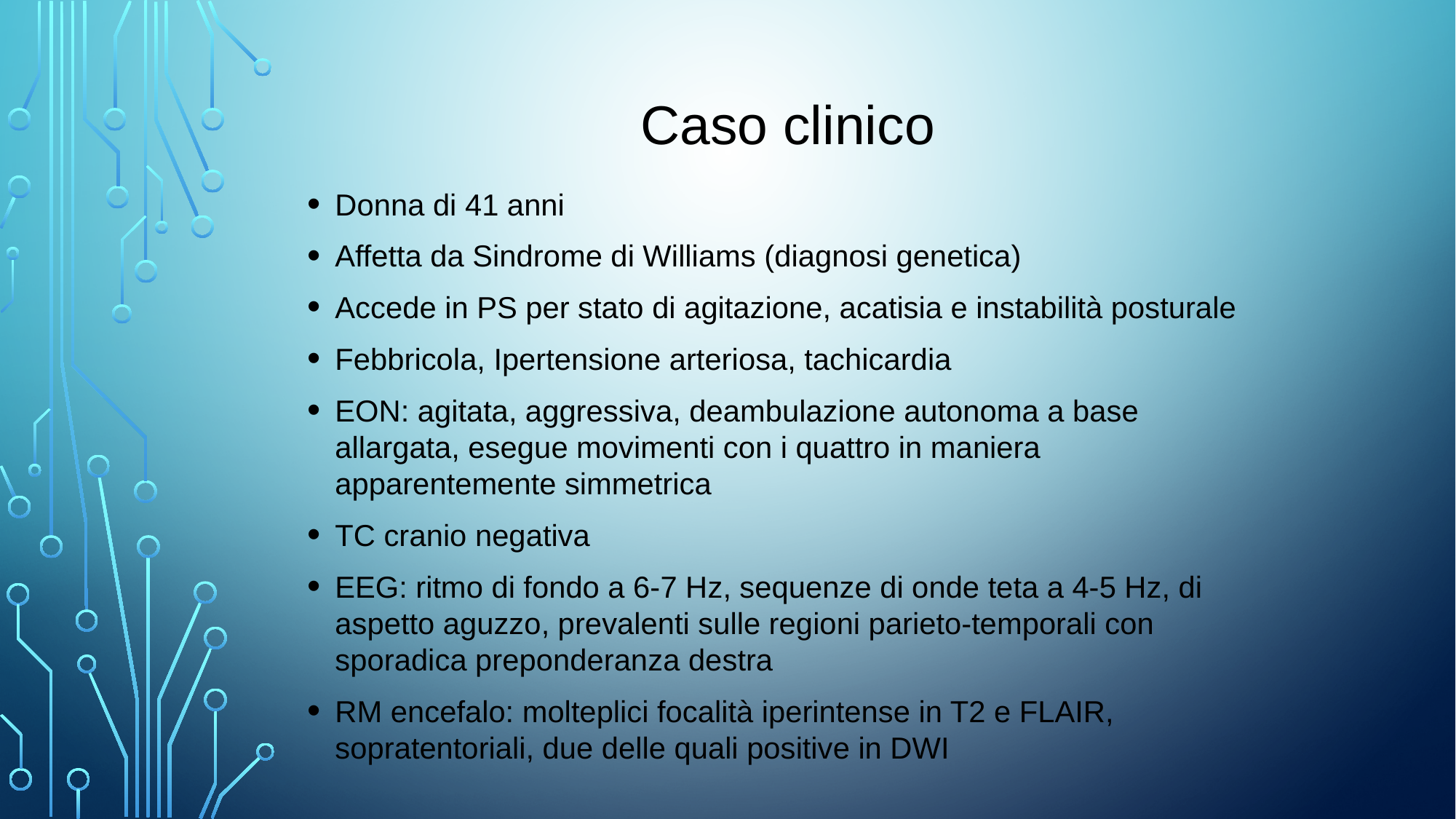

Caso clinico
Donna di 41 anni
Affetta da Sindrome di Williams (diagnosi genetica)
Accede in PS per stato di agitazione, acatisia e instabilità posturale
Febbricola, Ipertensione arteriosa, tachicardia
EON: agitata, aggressiva, deambulazione autonoma a base allargata, esegue movimenti con i quattro in maniera apparentemente simmetrica
TC cranio negativa
EEG: ritmo di fondo a 6-7 Hz, sequenze di onde teta a 4-5 Hz, di aspetto aguzzo, prevalenti sulle regioni parieto-temporali con sporadica preponderanza destra
RM encefalo: molteplici focalità iperintense in T2 e FLAIR, sopratentoriali, due delle quali positive in DWI